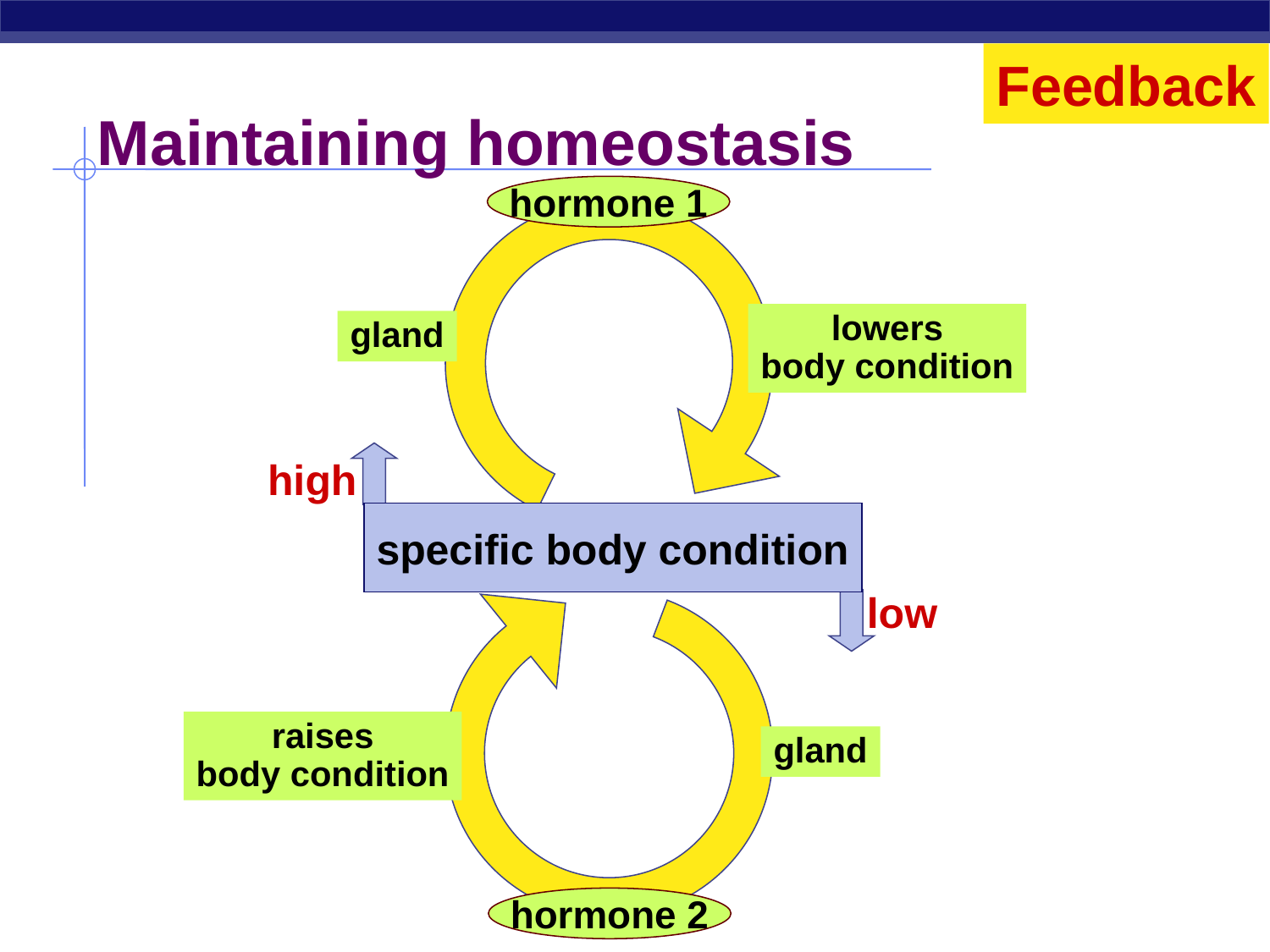

Feedback
# Maintaining homeostasis
hormone 1

lowers
body condition
gland

high
specific body condition
low

raises
body condition
gland

hormone 2